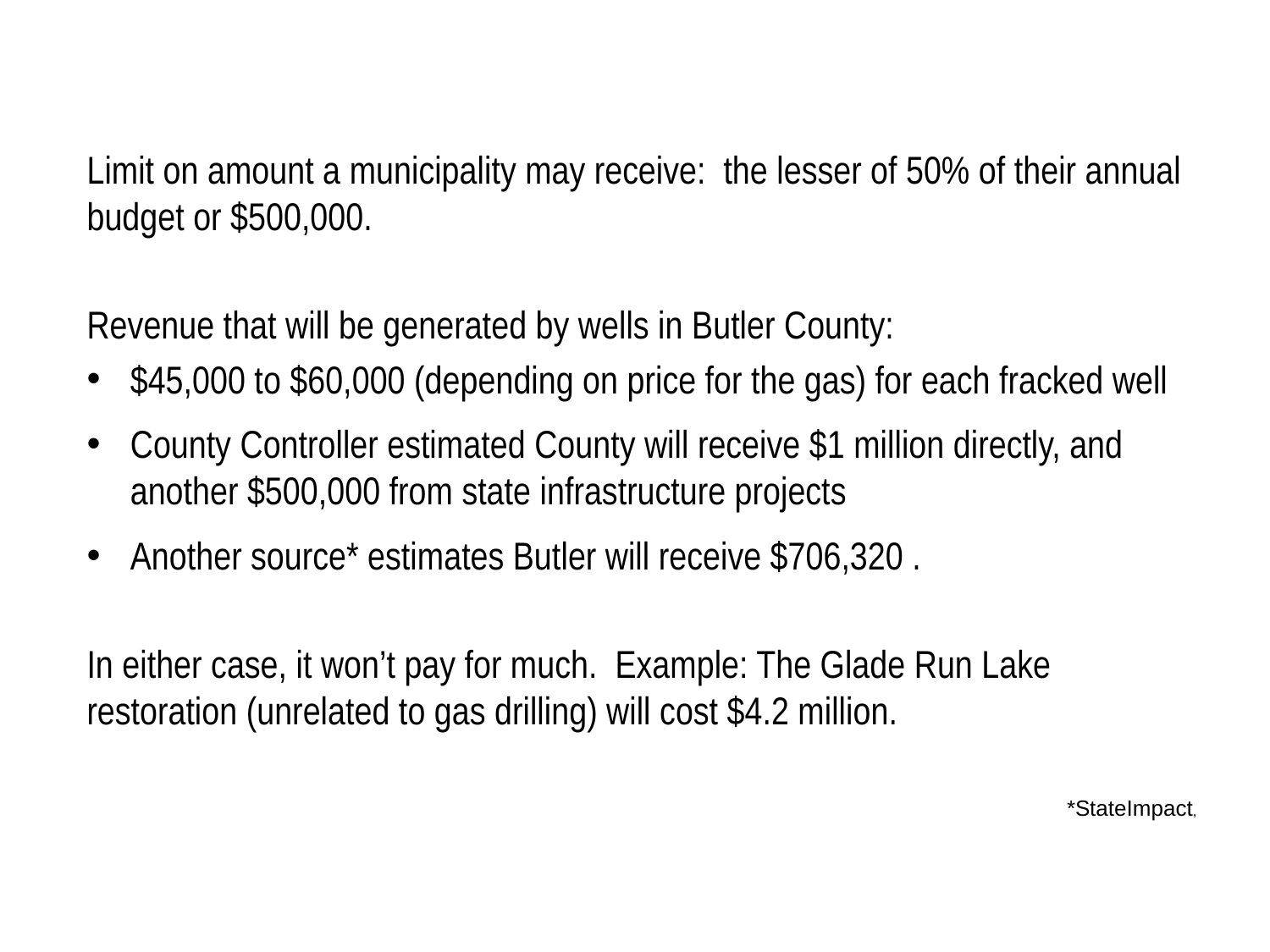

Limit on amount a municipality may receive:  the lesser of 50% of their annual budget or $500,000.

Revenue that will be generated by wells in Butler County:
$45,000 to $60,000 (depending on price for the gas) for each fracked well
County Controller estimated County will receive $1 million directly, and another $500,000 from state infrastructure projects
Another source* estimates Butler will receive $706,320 .

In either case, it won’t pay for much.  Example: The Glade Run Lake restoration (unrelated to gas drilling) will cost $4.2 million.

*StateImpact,